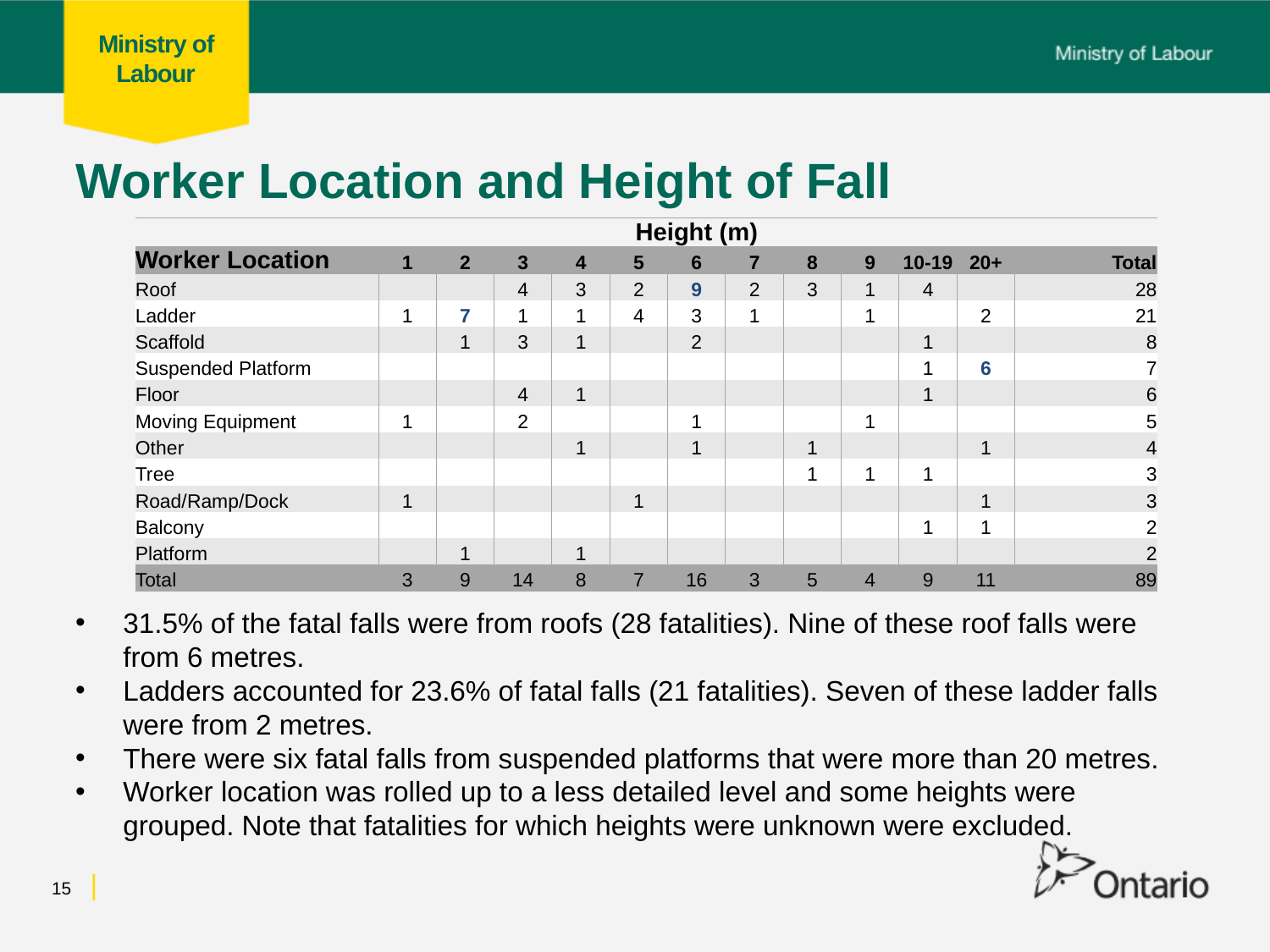

# Worker Location and Height of Fall
|  | Height (m) |  |  |  |  |  |  |  |  |  |  |  |
| --- | --- | --- | --- | --- | --- | --- | --- | --- | --- | --- | --- | --- |
| Worker Location | 1 | 2 | 3 | 4 | 5 | 6 | 7 | 8 | 9 | 10-19 | 20+ | Total |
| Roof |  |  | 4 | 3 | 2 | 9 | 2 | 3 | 1 | 4 |  | 28 |
| Ladder | 1 | 7 | 1 | 1 | 4 | 3 | 1 |  | 1 |  | 2 | 21 |
| Scaffold |  | 1 | 3 | 1 |  | 2 |  |  |  | 1 |  | 8 |
| Suspended Platform |  |  |  |  |  |  |  |  |  | 1 | 6 | 7 |
| Floor |  |  | 4 | 1 |  |  |  |  |  | 1 |  | 6 |
| Moving Equipment | 1 |  | 2 |  |  | 1 |  |  | 1 |  |  | 5 |
| Other |  |  |  | 1 |  | 1 |  | 1 |  |  | 1 | 4 |
| Tree |  |  |  |  |  |  |  | 1 | 1 | 1 |  | 3 |
| Road/Ramp/Dock | 1 |  |  |  | 1 |  |  |  |  |  | 1 | 3 |
| Balcony |  |  |  |  |  |  |  |  |  | 1 | 1 | 2 |
| Platform |  | 1 |  | 1 |  |  |  |  |  |  |  | 2 |
| Total | 3 | 9 | 14 | 8 | 7 | 16 | 3 | 5 | 4 | 9 | 11 | 89 |
31.5% of the fatal falls were from roofs (28 fatalities). Nine of these roof falls were from 6 metres.
Ladders accounted for 23.6% of fatal falls (21 fatalities). Seven of these ladder falls were from 2 metres.
There were six fatal falls from suspended platforms that were more than 20 metres.
Worker location was rolled up to a less detailed level and some heights were grouped. Note that fatalities for which heights were unknown were excluded.